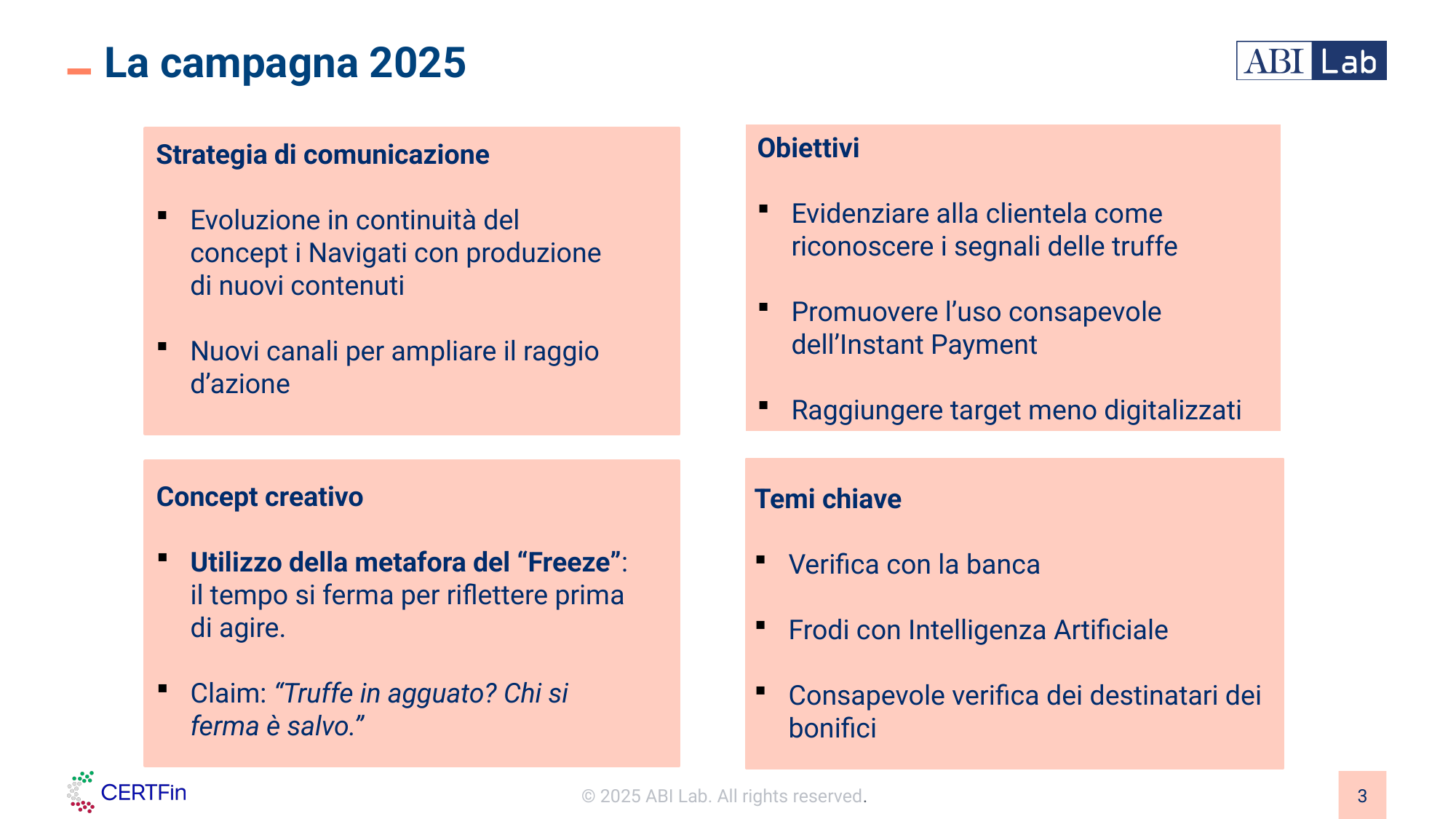

# La campagna 2025
Obiettivi

Evidenziare alla clientela come riconoscere i segnali delle truffe

Promuovere l’uso consapevole dell’Instant Payment

Raggiungere target meno digitalizzati

Strategia di comunicazione

Evoluzione in continuità del concept i Navigati con produzione di nuovi contenuti

Nuovi canali per ampliare il raggio d’azione

Concept creativo

Utilizzo della metafora del “Freeze”: il tempo si ferma per riflettere prima di agire.

Claim: “Truffe in agguato? Chi si ferma è salvo.”
Temi chiave

Verifica con la banca

Frodi con Intelligenza Artificiale

Consapevole verifica dei destinatari dei bonifici